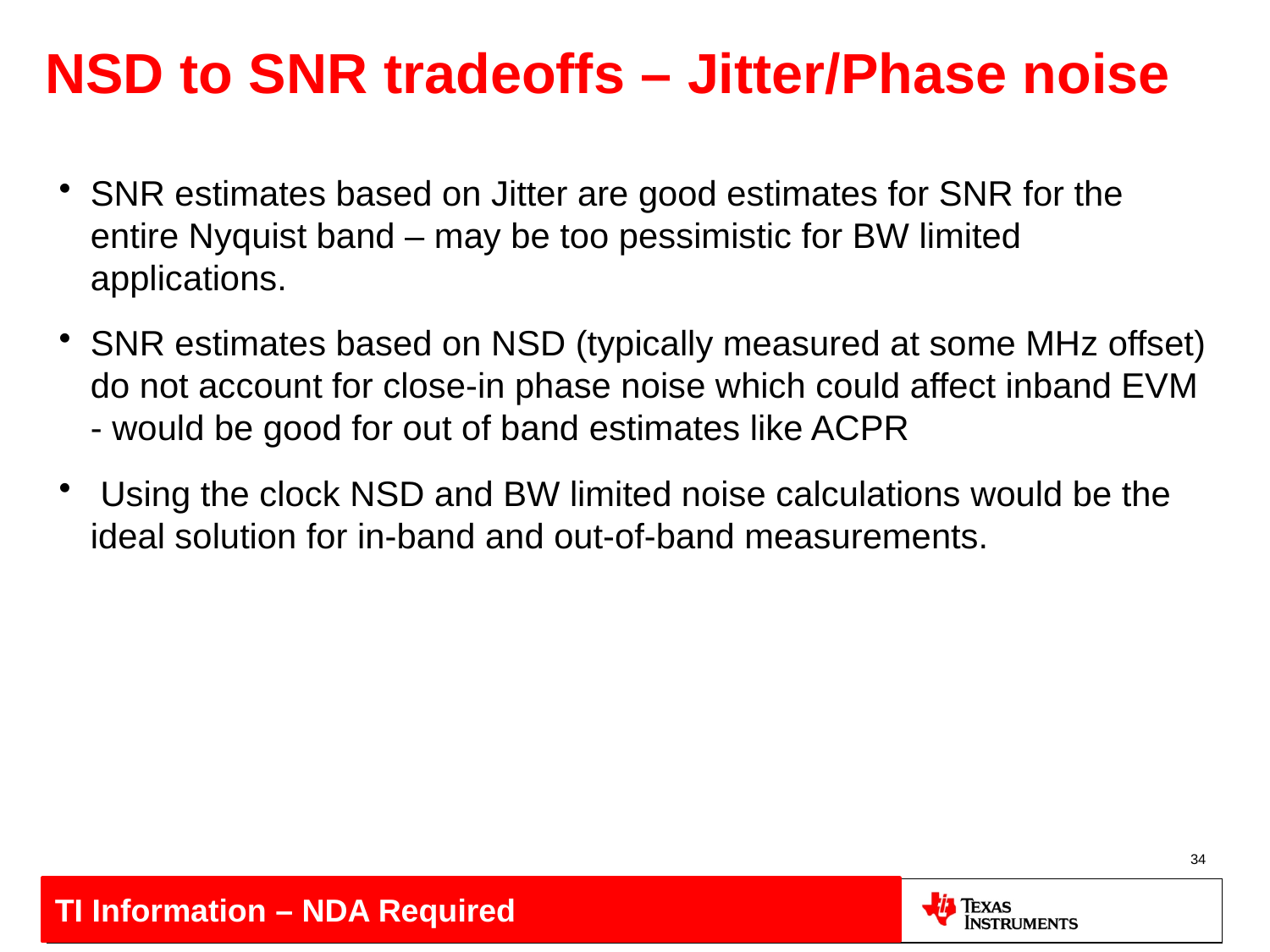

# NSD to SNR tradeoffs – Jitter/Phase noise
SNR estimates based on Jitter are good estimates for SNR for the entire Nyquist band – may be too pessimistic for BW limited applications.
SNR estimates based on NSD (typically measured at some MHz offset) do not account for close-in phase noise which could affect inband EVM - would be good for out of band estimates like ACPR
 Using the clock NSD and BW limited noise calculations would be the ideal solution for in-band and out-of-band measurements.
34